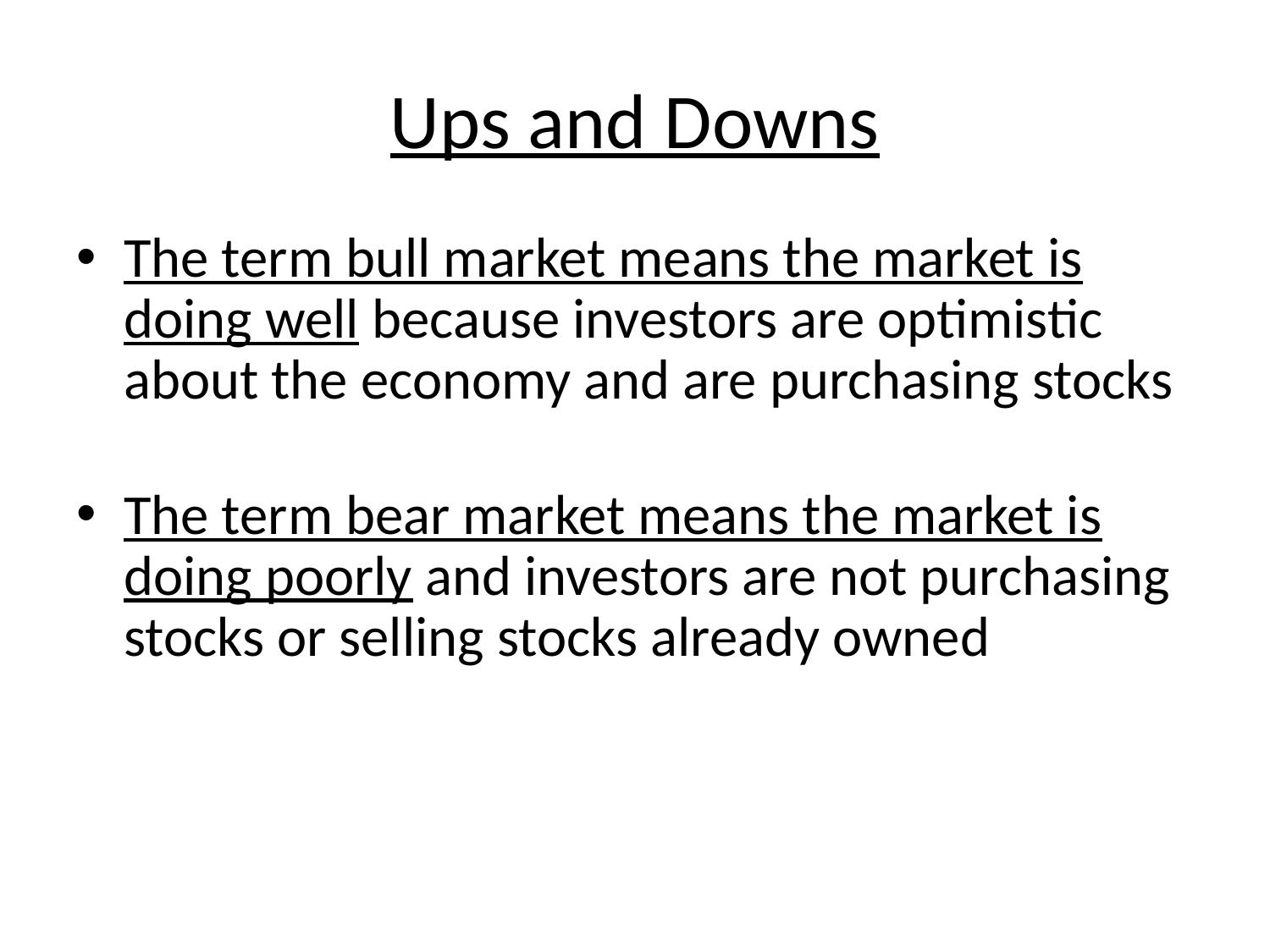

Ups and Downs
The term bull market means the market is doing well because investors are optimistic about the economy and are purchasing stocks

The term bear market means the market is doing poorly and investors are not purchasing stocks or selling stocks already owned